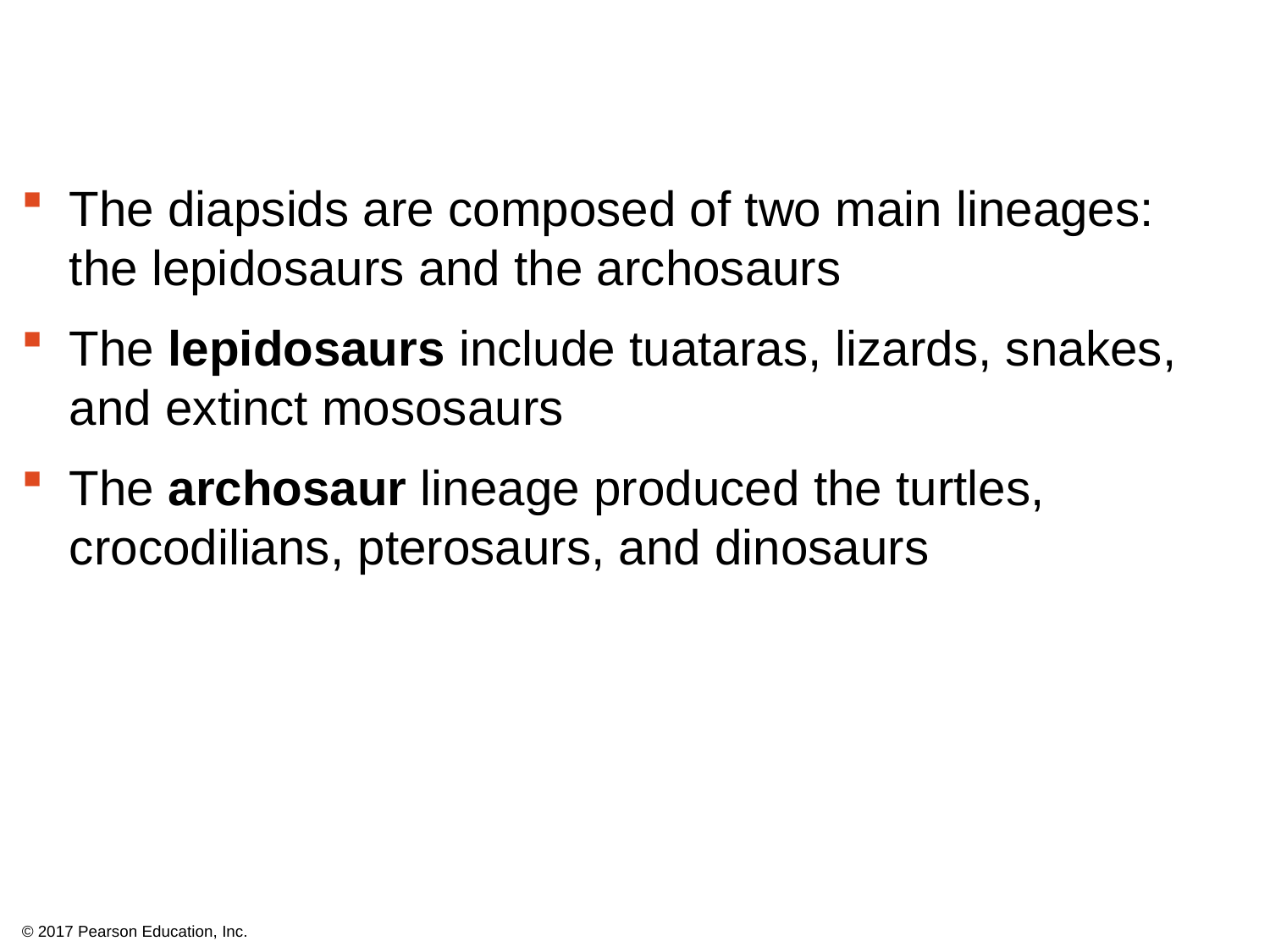

The diapsids are composed of two main lineages: the lepidosaurs and the archosaurs
The lepidosaurs include tuataras, lizards, snakes, and extinct mososaurs
The archosaur lineage produced the turtles, crocodilians, pterosaurs, and dinosaurs
© 2017 Pearson Education, Inc.